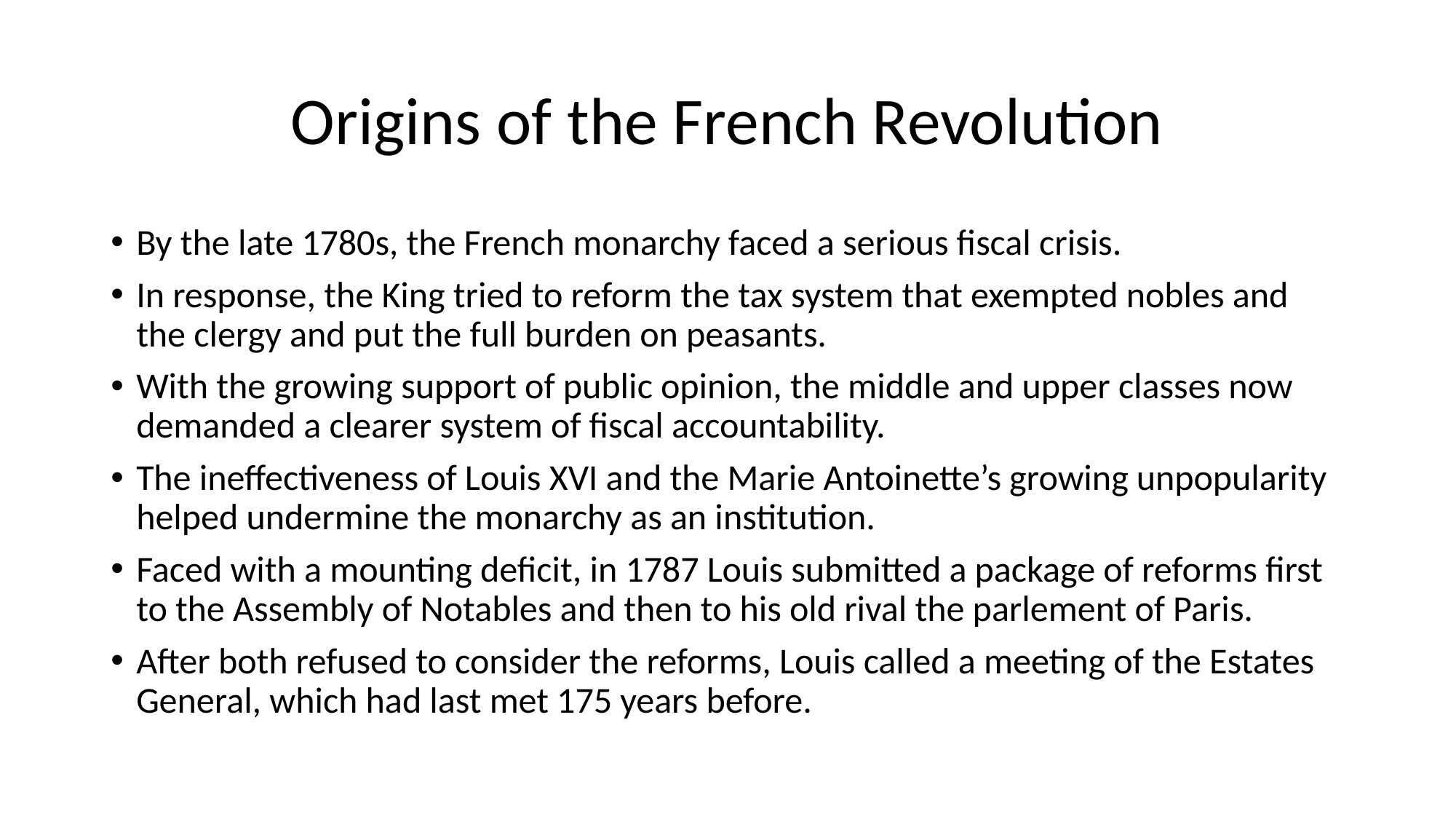

# Origins of the French Revolution
By the late 1780s, the French monarchy faced a serious fiscal crisis.
In response, the King tried to reform the tax system that exempted nobles and the clergy and put the full burden on peasants.
With the growing support of public opinion, the middle and upper classes now demanded a clearer system of fiscal accountability.
The ineffectiveness of Louis XVI and the Marie Antoinette’s growing unpopularity helped undermine the monarchy as an institution.
Faced with a mounting deficit, in 1787 Louis submitted a package of reforms first to the Assembly of Notables and then to his old rival the parlement of Paris.
After both refused to consider the reforms, Louis called a meeting of the Estates General, which had last met 175 years before.